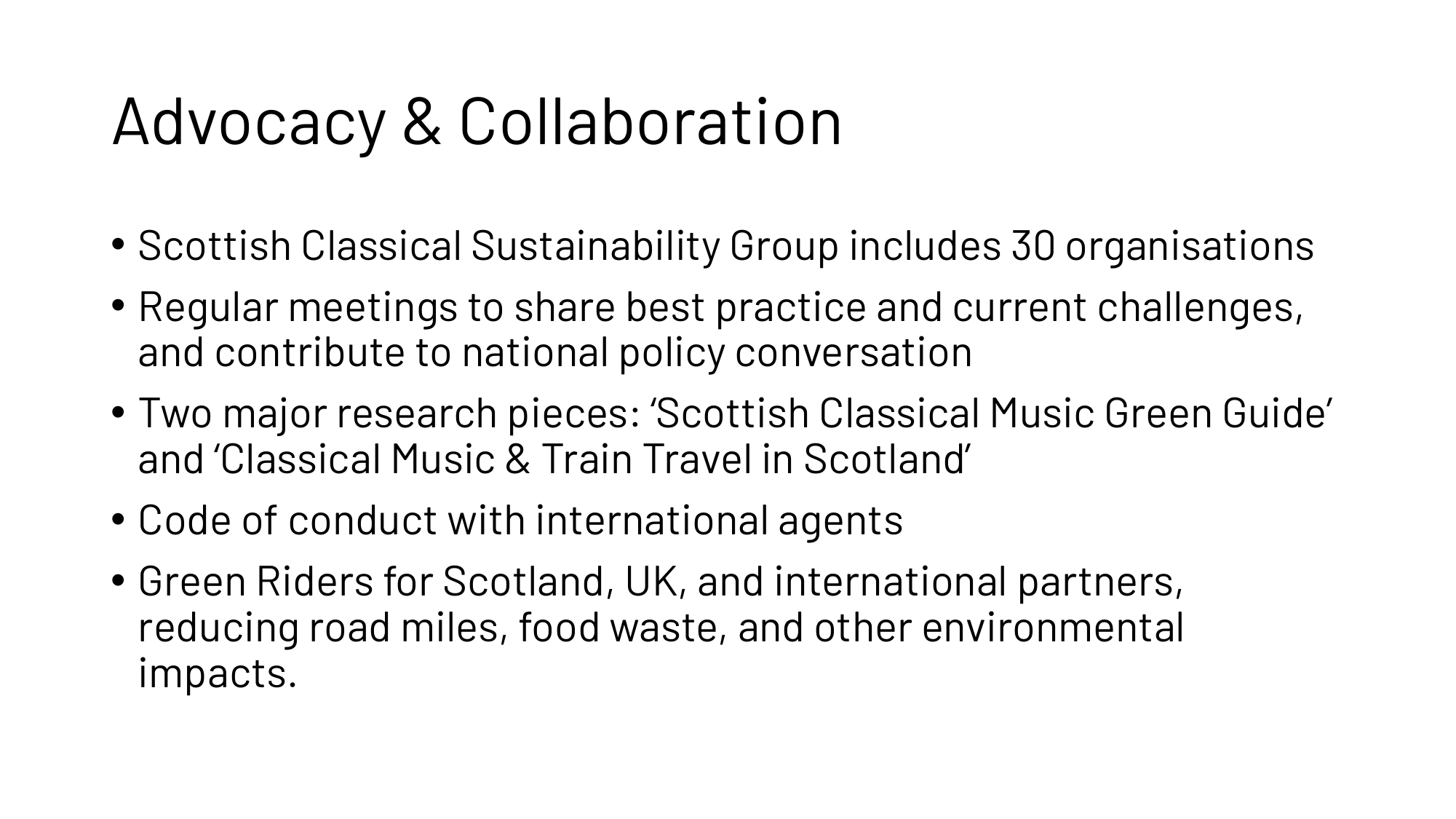

# Advocacy & Collaboration
Scottish Classical Sustainability Group includes 30 organisations
Regular meetings to share best practice and current challenges, and contribute to national policy conversation
Two major research pieces: ‘Scottish Classical Music Green Guide’ and ‘Classical Music & Train Travel in Scotland’
Code of conduct with international agents
Green Riders for Scotland, UK, and international partners, reducing road miles, food waste, and other environmental impacts.